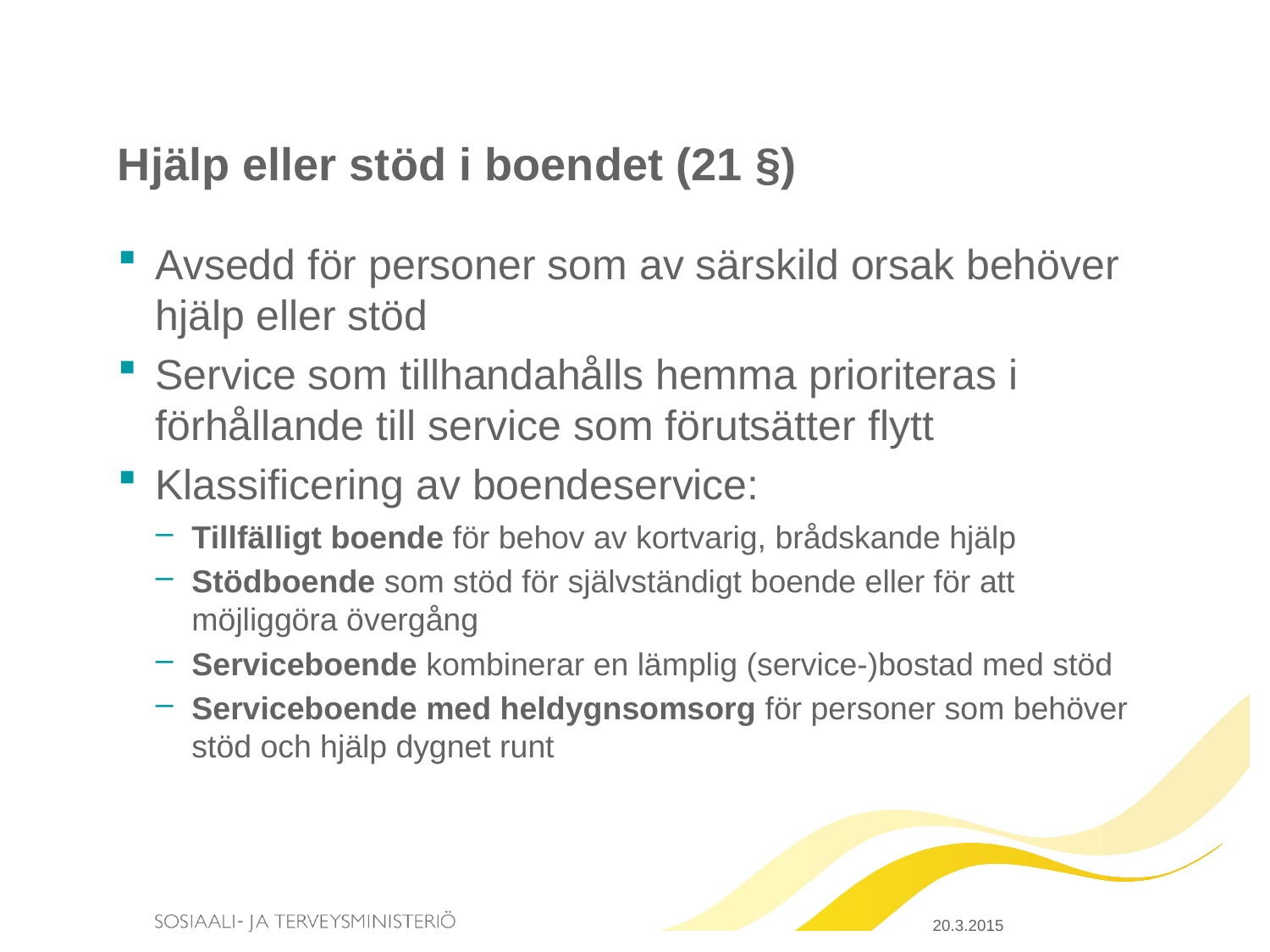

# Hjälp eller stöd i boendet (21 §)
Avsedd för personer som av särskild orsak behöver hjälp eller stöd
Service som tillhandahålls hemma prioriteras i förhållande till service som förutsätter flytt
Klassificering av boendeservice:
Tillfälligt boende för behov av kortvarig, brådskande hjälp
Stödboende som stöd för självständigt boende eller för att möjliggöra övergång
Serviceboende kombinerar en lämplig (service-)bostad med stöd
Serviceboende med heldygnsomsorg för personer som behöver stöd och hjälp dygnet runt
20.3.2015